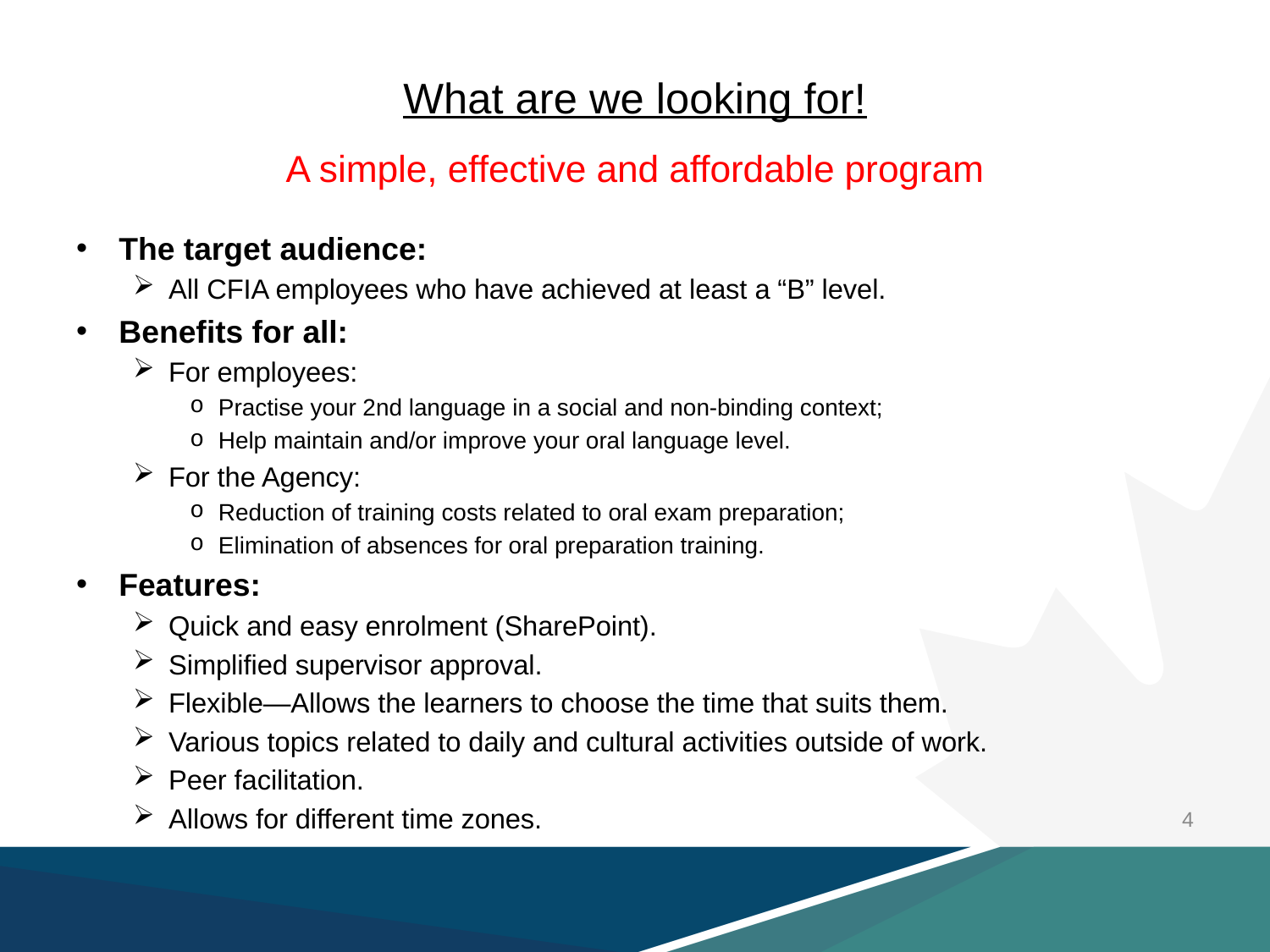

# What are we looking for! A simple, effective and affordable program
The target audience:
All CFIA employees who have achieved at least a “B” level.
Benefits for all:
For employees:
Practise your 2nd language in a social and non-binding context;
Help maintain and/or improve your oral language level.
For the Agency:
Reduction of training costs related to oral exam preparation;
Elimination of absences for oral preparation training.
Features:
Quick and easy enrolment (SharePoint).
Simplified supervisor approval.
Flexible—Allows the learners to choose the time that suits them.
Various topics related to daily and cultural activities outside of work.
Peer facilitation.
Allows for different time zones.
4